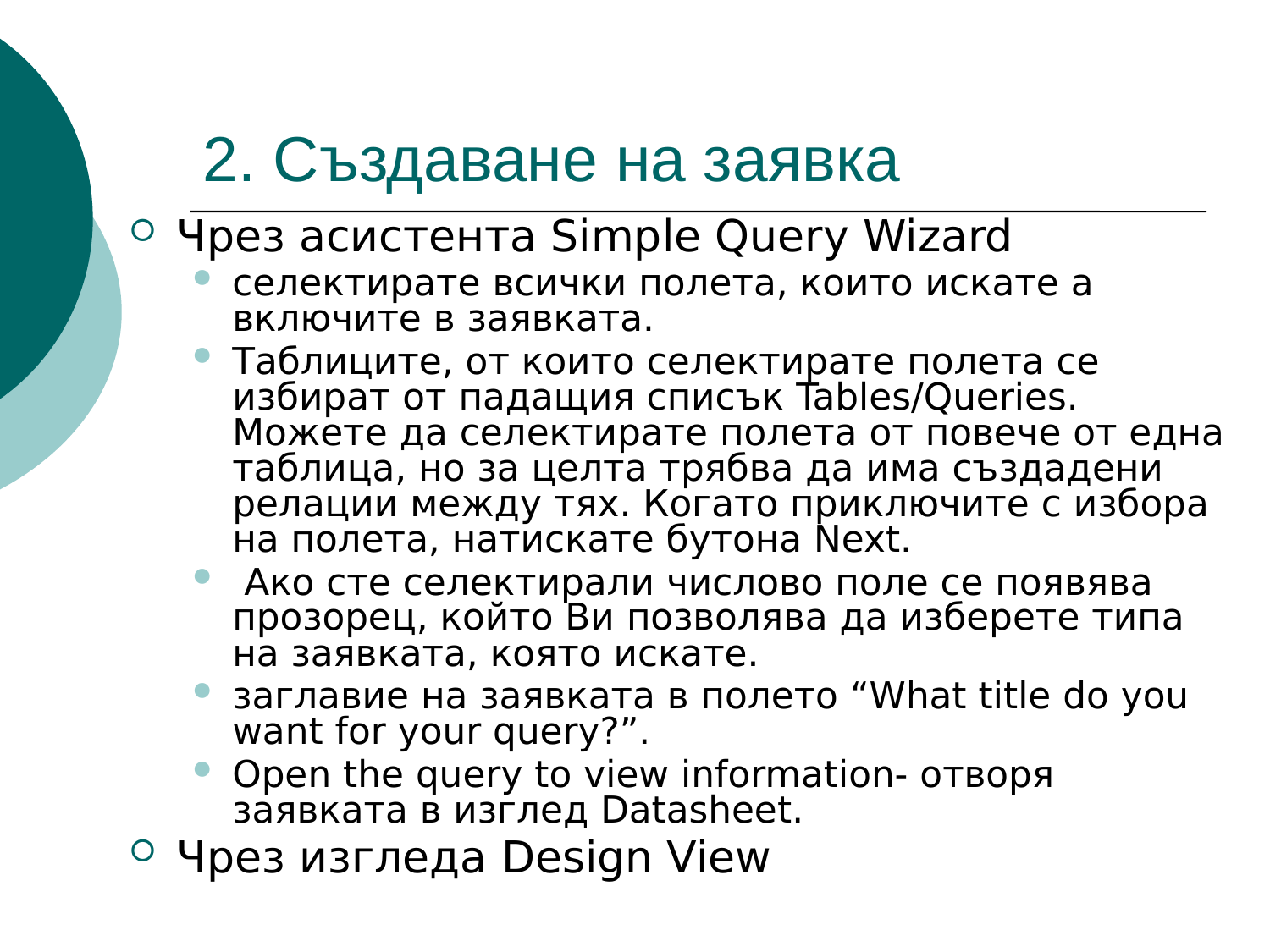

# 2. Създаване на заявка
Чрез асистента Simple Query Wizard
селектирате всички полета, които искате а включите в заявката.
Таблиците, от които селектирате полета се избират от падащия списък Tables/Queries. Можете да селектирате полета от повече от една таблица, но за целта трябва да има създадени релации между тях. Когато приключите с избора на полета, натискате бутона Next.
 Ако сте селектирали числово поле се появява прозорец, който Ви позволява да изберете типа на заявката, която искате.
заглавие на заявката в полето “What title do you want for your query?”.
Open the query to view information- отворя заявката в изглед Datasheet.
Чрез изгледа Design View